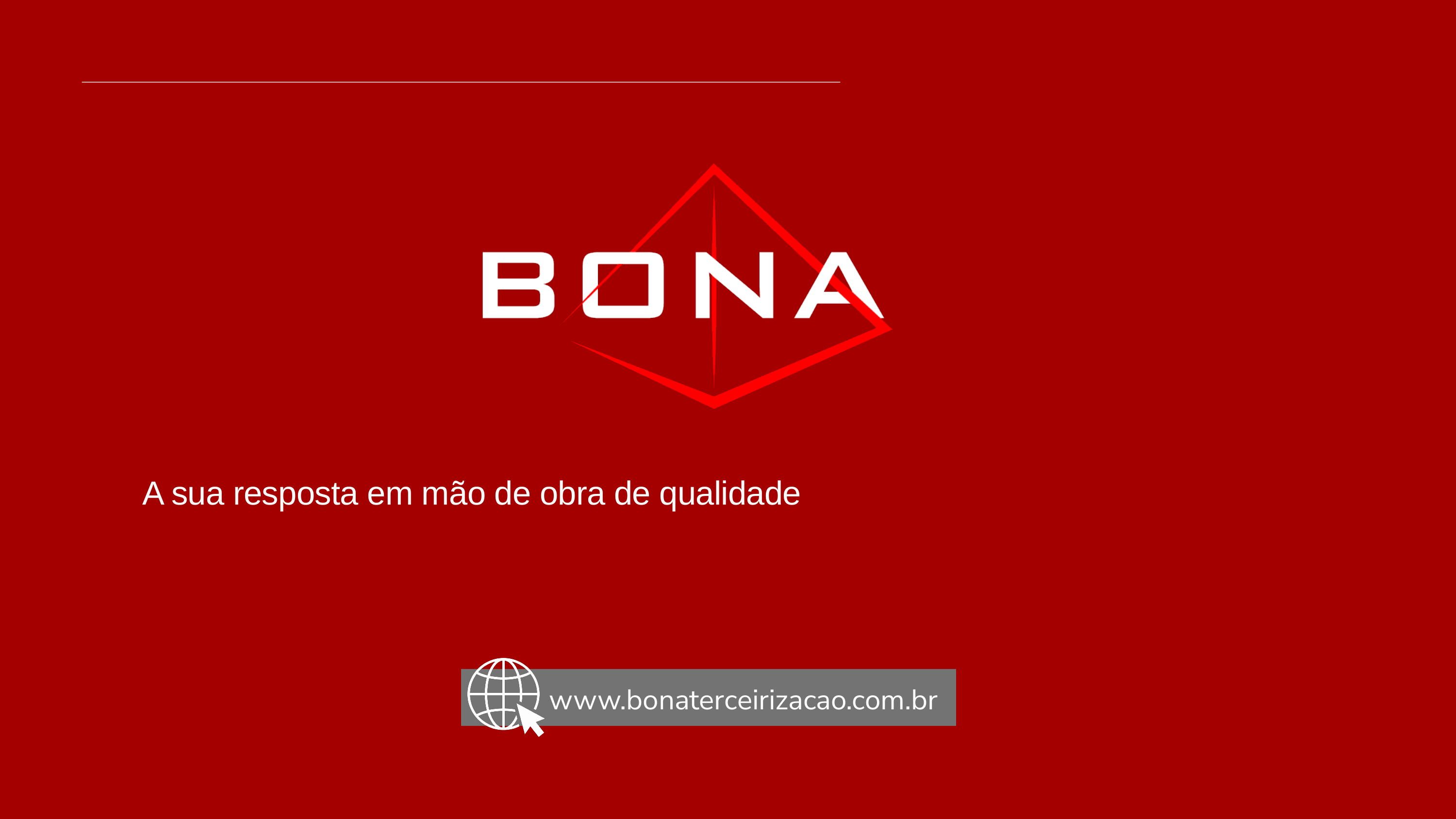

A sua resposta em mão de obra de qualidade

www.bonaterceirizacao.com.br